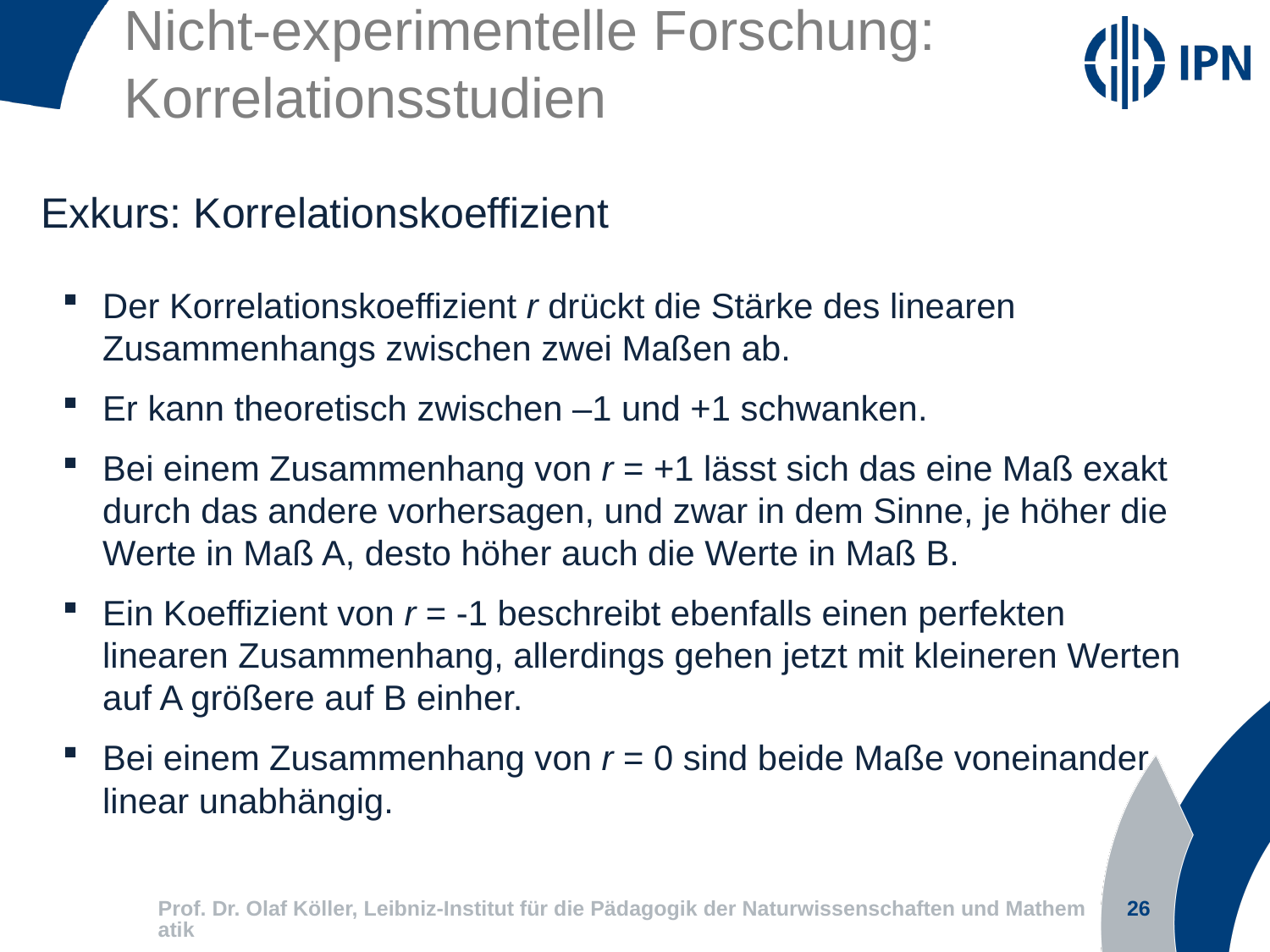

# Nicht-experimentelle Forschung: Korrelationsstudien
Exkurs: Korrelationskoeffizient
Der Korrelationskoeffizient r drückt die Stärke des linearen Zusammenhangs zwischen zwei Maßen ab.
Er kann theoretisch zwischen –1 und +1 schwanken.
Bei einem Zusammenhang von r = +1 lässt sich das eine Maß exakt durch das andere vorhersagen, und zwar in dem Sinne, je höher die Werte in Maß A, desto höher auch die Werte in Maß B.
Ein Koeffizient von r = -1 beschreibt ebenfalls einen perfekten linearen Zusammenhang, allerdings gehen jetzt mit kleineren Werten auf A größere auf B einher.
Bei einem Zusammenhang von r = 0 sind beide Maße voneinander linear unabhängig.
Prof. Dr. Olaf Köller, Leibniz-Institut für die Pädagogik der Naturwissenschaften und Mathematik
26